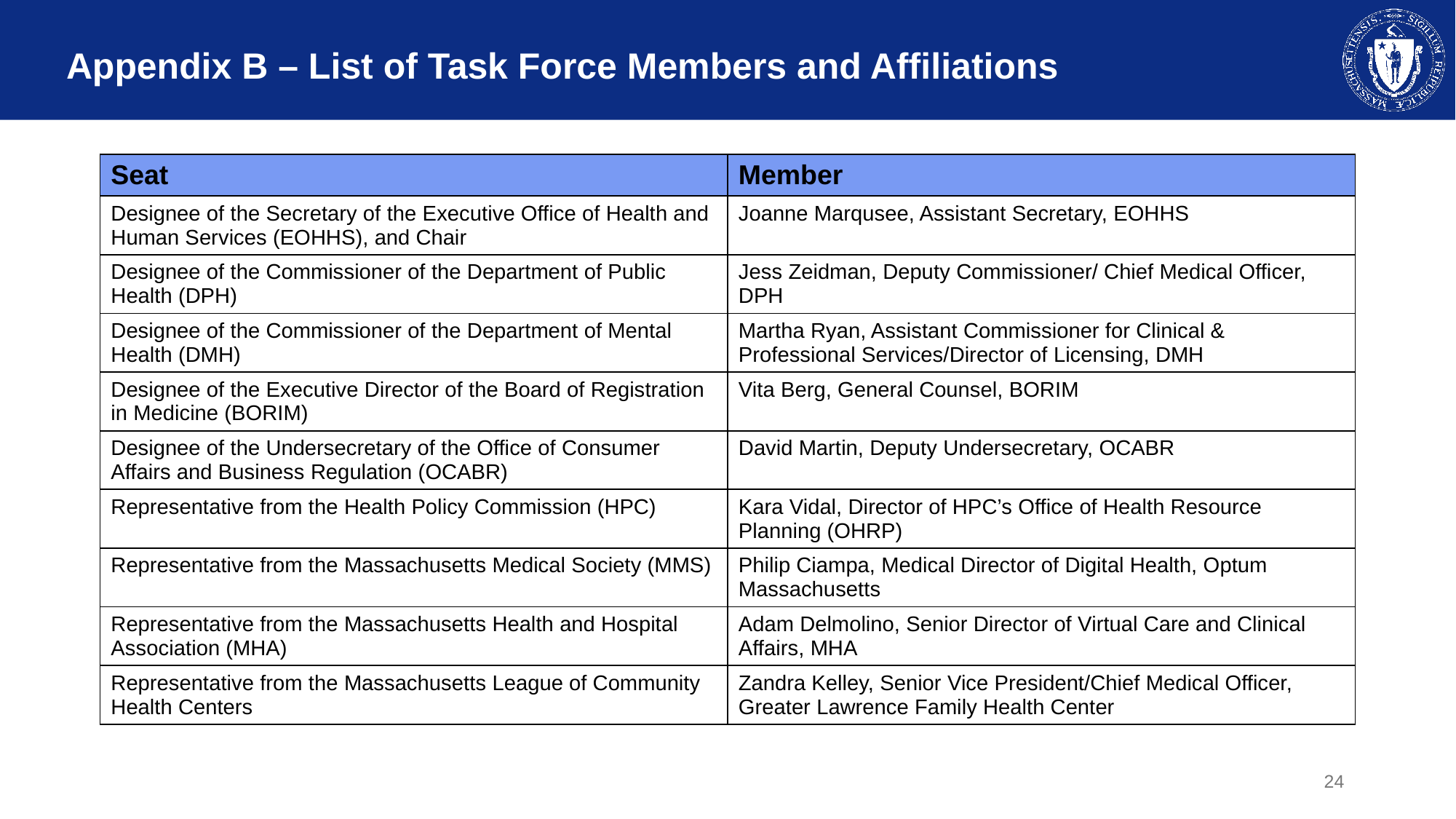

# Appendix B – List of Task Force Members and Affiliations
| Seat | Member |
| --- | --- |
| Designee of the Secretary of the Executive Office of Health and Human Services (EOHHS), and Chair | Joanne Marqusee, Assistant Secretary, EOHHS |
| Designee of the Commissioner of the Department of Public Health (DPH) | Jess Zeidman, Deputy Commissioner/ Chief Medical Officer, DPH |
| Designee of the Commissioner of the Department of Mental Health (DMH) | Martha Ryan, Assistant Commissioner for Clinical & Professional Services/Director of Licensing, DMH |
| Designee of the Executive Director of the Board of Registration in Medicine (BORIM) | Vita Berg, General Counsel, BORIM |
| Designee of the Undersecretary of the Office of Consumer Affairs and Business Regulation (OCABR) | David Martin, Deputy Undersecretary, OCABR |
| Representative from the Health Policy Commission (HPC) | Kara Vidal, Director of HPC’s Office of Health Resource Planning (OHRP) |
| Representative from the Massachusetts Medical Society (MMS) | Philip Ciampa, Medical Director of Digital Health, Optum Massachusetts |
| Representative from the Massachusetts Health and Hospital Association (MHA) | Adam Delmolino, Senior Director of Virtual Care and Clinical Affairs, MHA |
| Representative from the Massachusetts League of Community Health Centers | Zandra Kelley, Senior Vice President/Chief Medical Officer, Greater Lawrence Family Health Center |
24